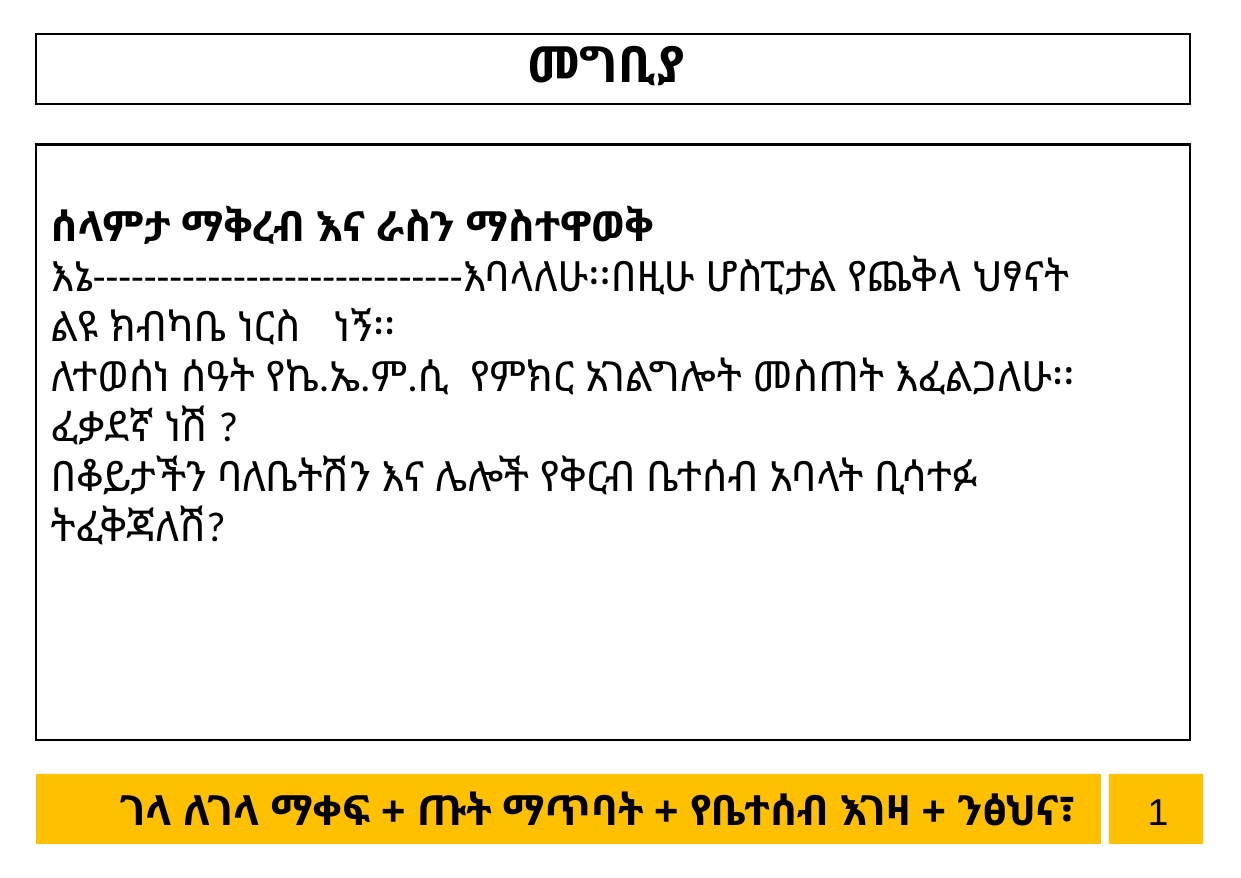

መግቢያ
1

ሰላምታ ማቅረብ እና ራስን ማስተዋወቅ
እኔ-----------------------------እባላለሁ፡፡በዚሁ ሆስፒታል የጨቅላ ህፃናት ልዩ ክብካቤ ነርስ   ነኝ፡፡
ለተወሰነ ሰዓት የኬ.ኤ.ም.ሲ  የምክር አገልግሎት መስጠት እፈልጋለሁ፡፡ ፈቃደኛ ነሽ ?
በቆይታችን ባለቤትሽን እና ሌሎች የቅርብ ቤተሰብ አባላት ቢሳተፉ ትፈቅጃለሽ?

1